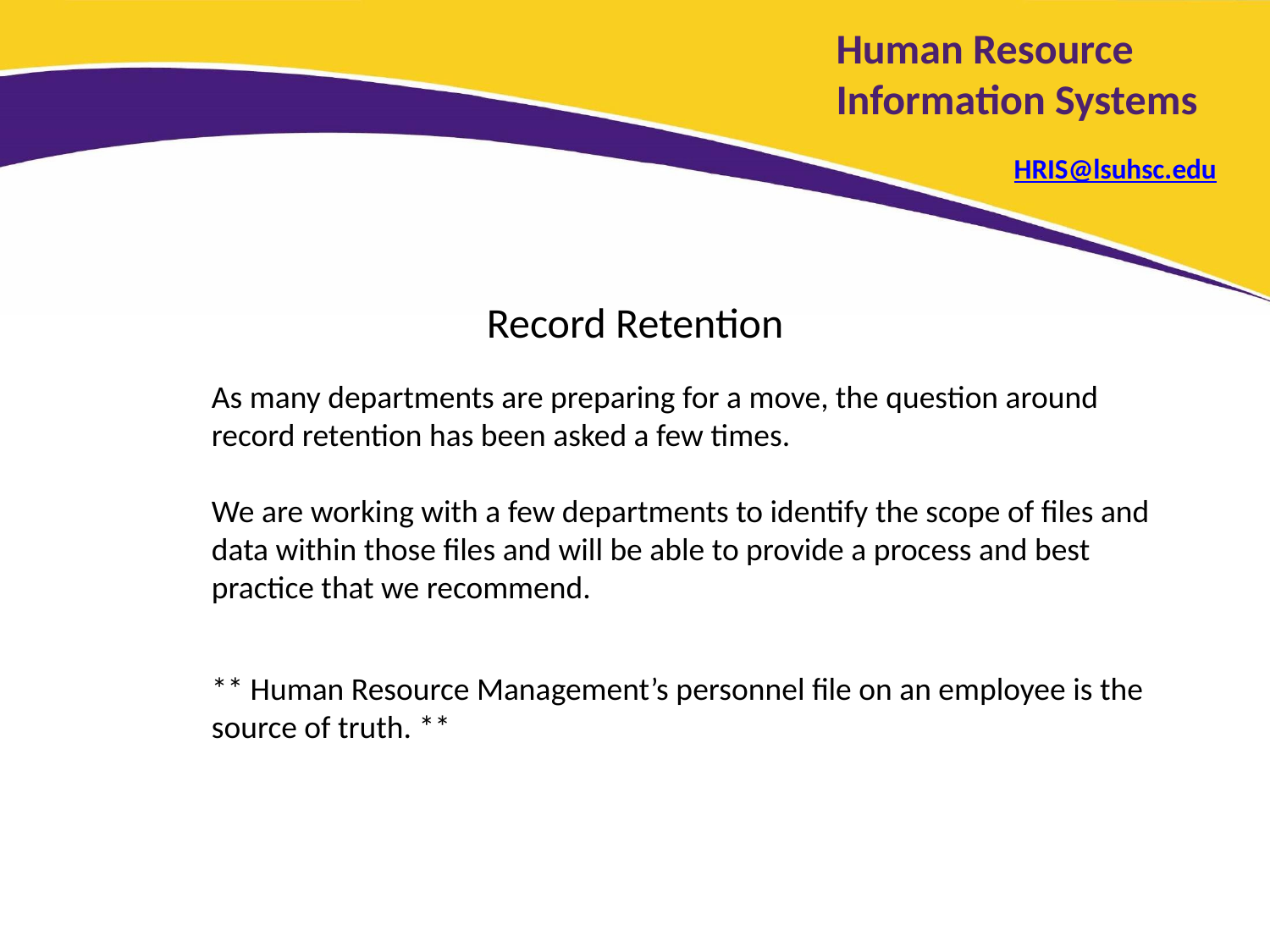

# Human Resource Information Systems HRIS@lsuhsc.edu
Record Retention

As many departments are preparing for a move, the question around record retention has been asked a few times.

We are working with a few departments to identify the scope of files and data within those files and will be able to provide a process and best practice that we recommend.

** Human Resource Management’s personnel file on an employee is the source of truth. **